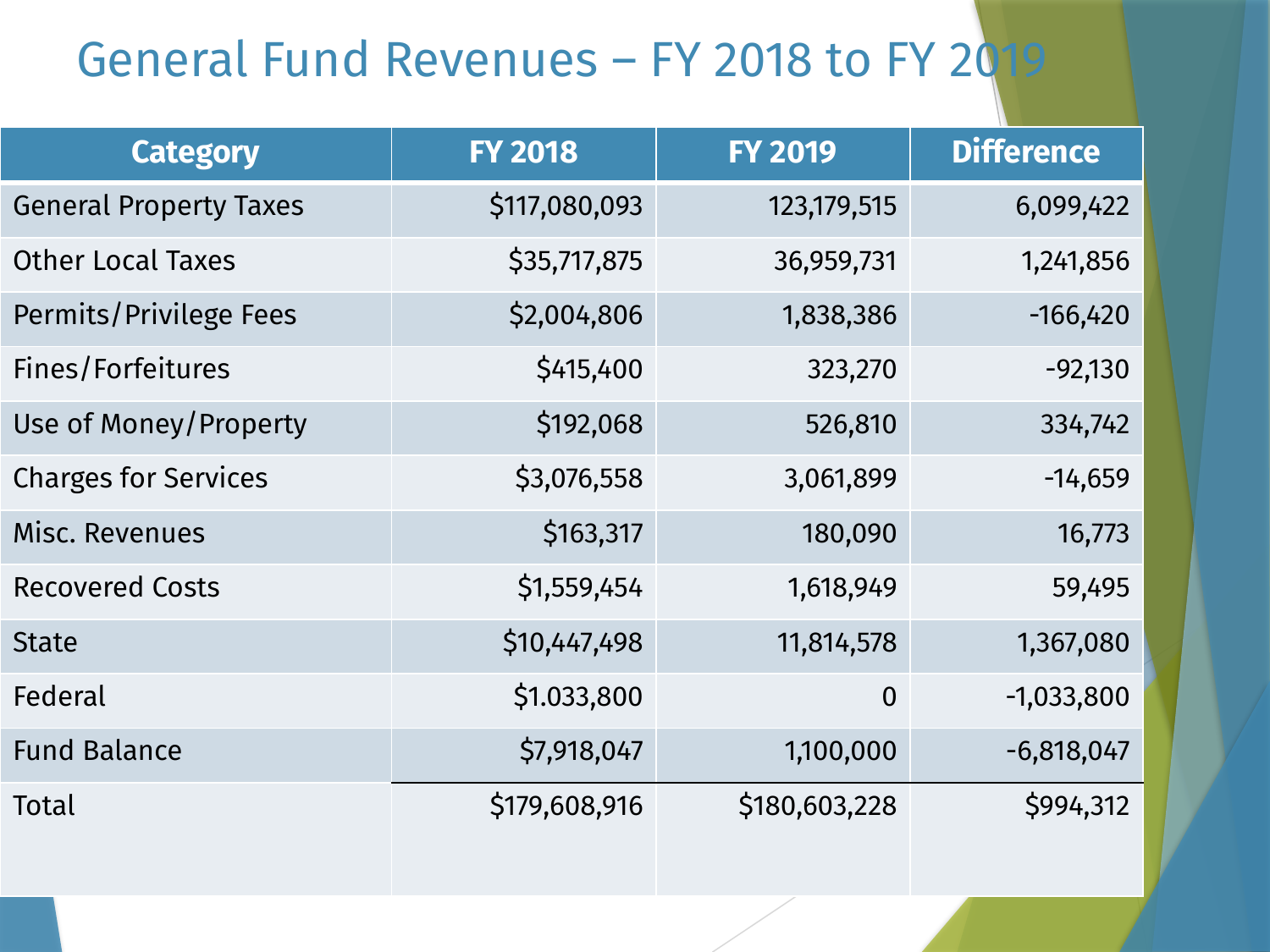

# General Fund Revenues – FY 2018 to FY 2019
| Category | FY 2018 | FY 2019 | Difference |
| --- | --- | --- | --- |
| General Property Taxes | $117,080,093 | 123,179,515 | 6,099,422 |
| Other Local Taxes | $35,717,875 | 36,959,731 | 1,241,856 |
| Permits/Privilege Fees | $2,004,806 | 1,838,386 | -166,420 |
| Fines/Forfeitures | $415,400 | 323,270 | -92,130 |
| Use of Money/Property | $192,068 | 526,810 | 334,742 |
| Charges for Services | $3,076,558 | 3,061,899 | -14,659 |
| Misc. Revenues | $163,317 | 180,090 | 16,773 |
| Recovered Costs | $1,559,454 | 1,618,949 | 59,495 |
| State | $10,447,498 | 11,814,578 | 1,367,080 |
| Federal | $1.033,800 | 0 | -1,033,800 |
| Fund Balance | $7,918,047 | 1,100,000 | -6,818,047 |
| Total | $179,608,916 | $180,603,228 | $994,312 |
11